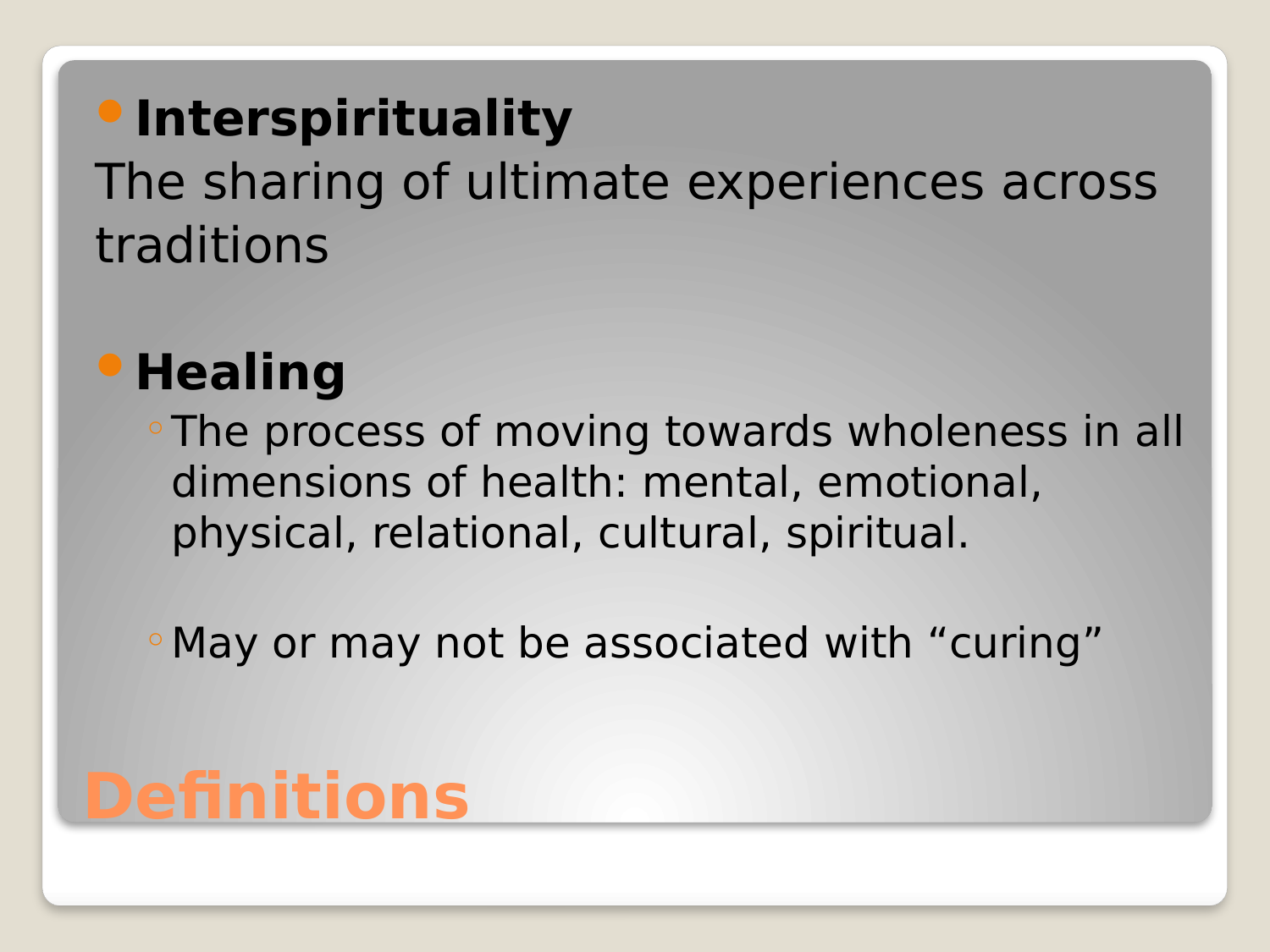

Interspirituality
The sharing of ultimate experiences across
traditions

Healing
The process of moving towards wholeness in all dimensions of health: mental, emotional, physical, relational, cultural, spiritual.

May or may not be associated with “curing”
# Definitions